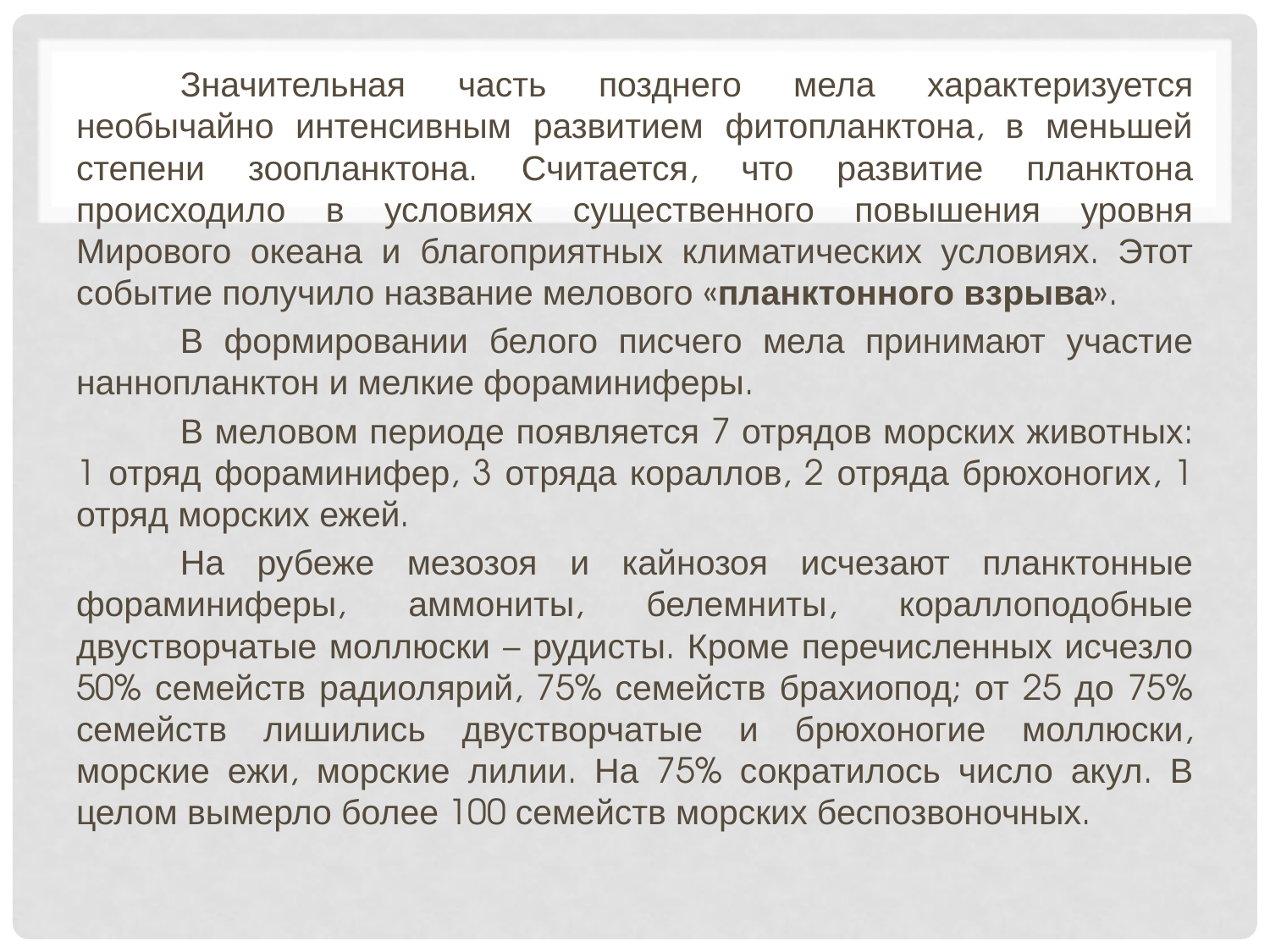

Значительная часть позднего мела характеризуется необычайно интенсивным развитием фитопланктона, в меньшей степени зоопланктона. Считается, что развитие планктона происходило в условиях существенного повышения уровня Мирового океана и благоприятных климатических условиях. Этот событие получило название мелового «планктонного взрыва».
	В формировании белого писчего мела принимают участие наннопланктон и мелкие фораминиферы.
	В меловом периоде появляется 7 отрядов морских животных: 1 отряд фораминифер, 3 отряда кораллов, 2 отряда брюхоногих, 1 отряд морских ежей.
	На рубеже мезозоя и кайнозоя исчезают планктонные фораминиферы, аммониты, белемниты, кораллоподобные двустворчатые моллюски – рудисты. Кроме перечисленных исчезло 50% семейств радиолярий, 75% семейств брахиопод; от 25 до 75% семейств лишились двустворчатые и брюхоногие моллюски, морские ежи, морские лилии. На 75% сократилось число акул. В целом вымерло более 100 семейств морских беспозвоночных.